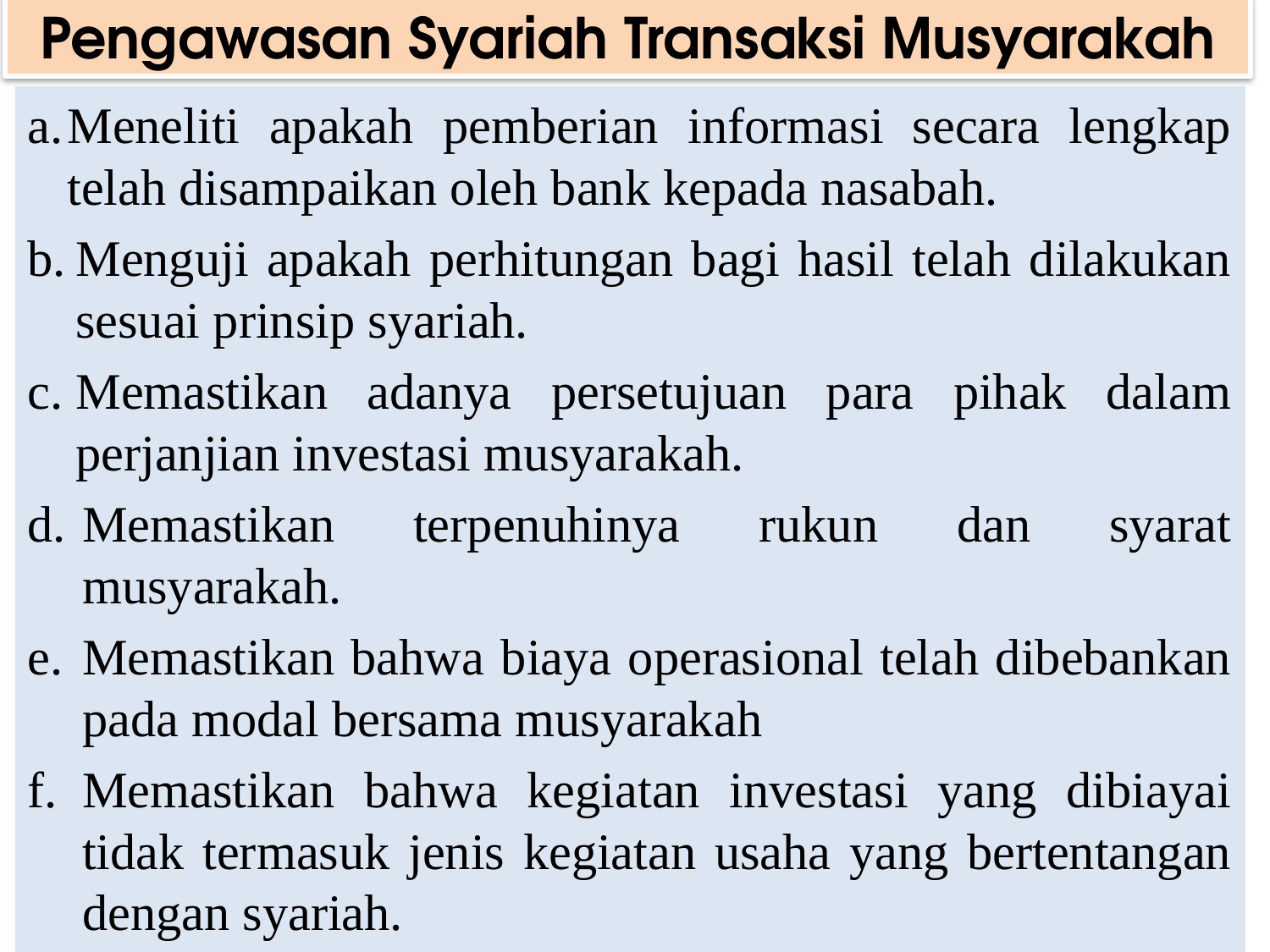

Pengawasan Syariah Transaksi Musyarakah
Meneliti apakah pemberian informasi secara lengkap telah disampaikan oleh bank kepada nasabah.
Menguji apakah perhitungan bagi hasil telah dilakukan sesuai prinsip syariah.
Memastikan adanya persetujuan para pihak dalam perjanjian investasi musyarakah.
Memastikan terpenuhinya rukun dan syarat musyarakah.
Memastikan bahwa biaya operasional telah dibebankan pada modal bersama musyarakah
Memastikan bahwa kegiatan investasi yang dibiayai tidak termasuk jenis kegiatan usaha yang bertentangan dengan syariah.